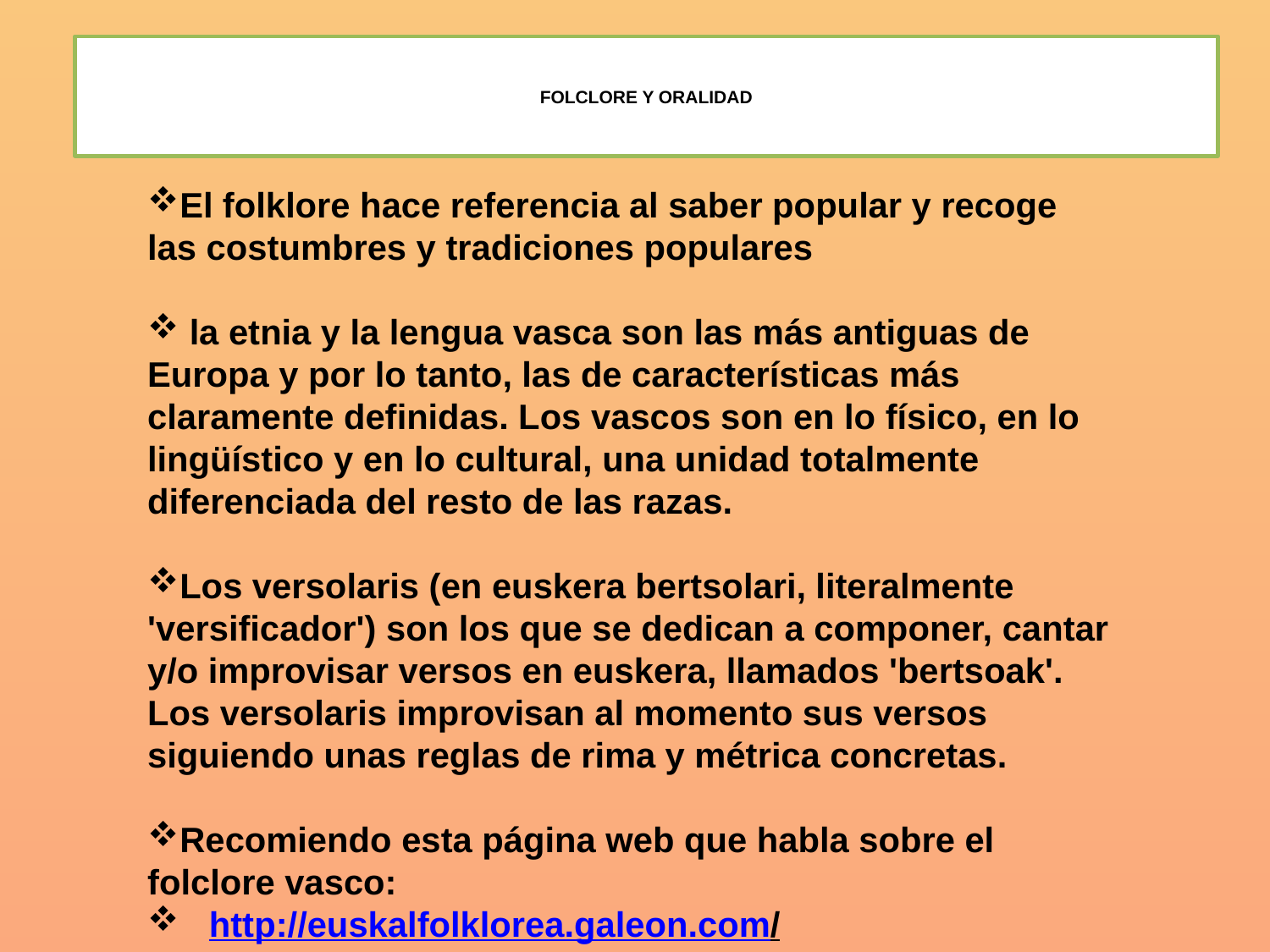

# FOLCLORE Y ORALIDAD
El folklore hace referencia al saber popular y recoge las costumbres y tradiciones populares

 la etnia y la lengua vasca son las más antiguas de Europa y por lo tanto, las de características más claramente definidas. Los vascos son en lo físico, en lo lingüístico y en lo cultural, una unidad totalmente diferenciada del resto de las razas.

Los versolaris (en euskera bertsolari, literalmente 'versificador') son los que se dedican a componer, cantar y/o improvisar versos en euskera, llamados 'bertsoak'. Los versolaris improvisan al momento sus versos siguiendo unas reglas de rima y métrica concretas.

Recomiendo esta página web que habla sobre el folclore vasco:
   http://euskalfolklorea.galeon.com/